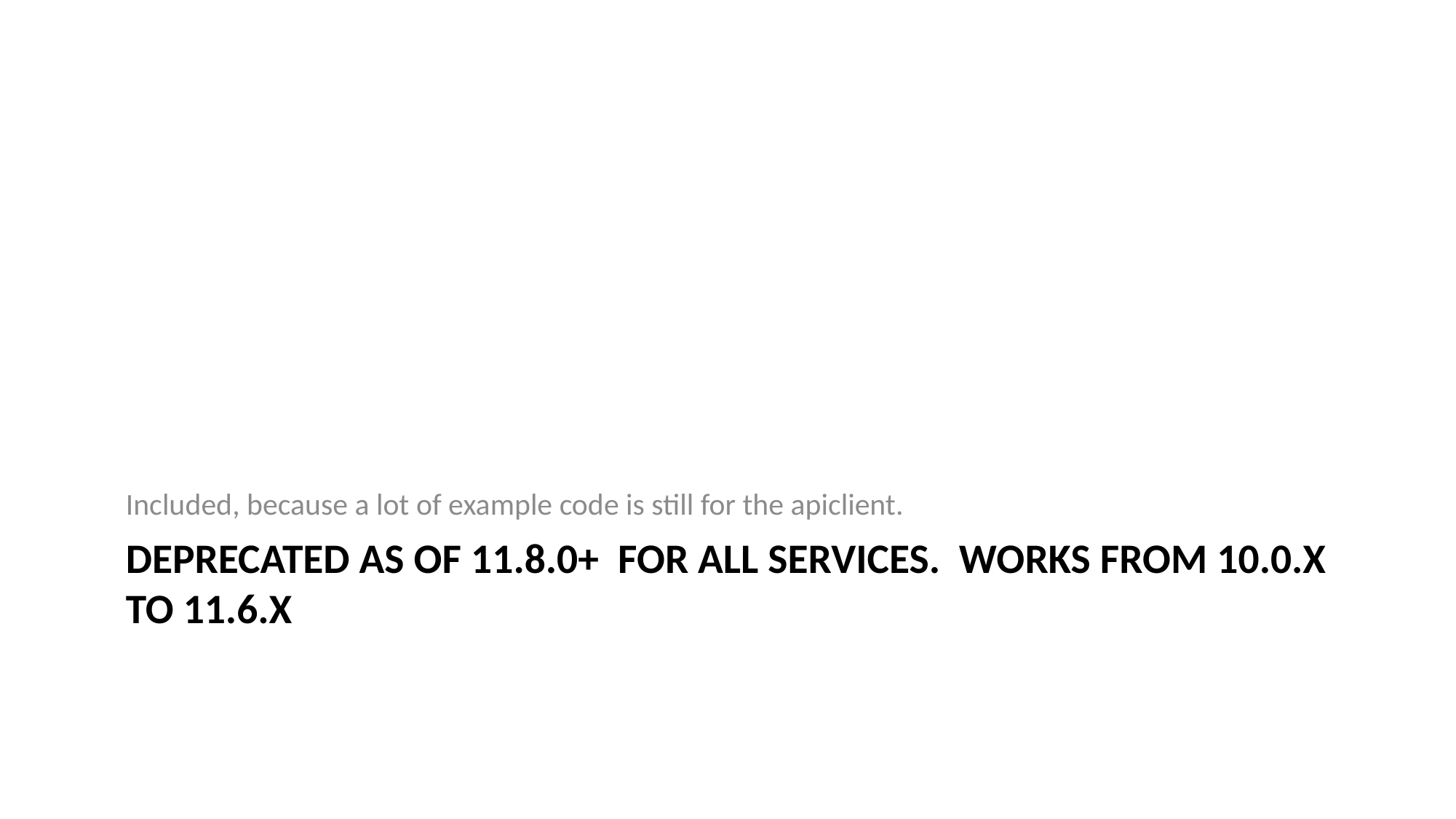

Included, because a lot of example code is still for the apiclient.
# Deprecated as of 11.8.0+  for all services.  Works from 10.0.x to 11.6.X